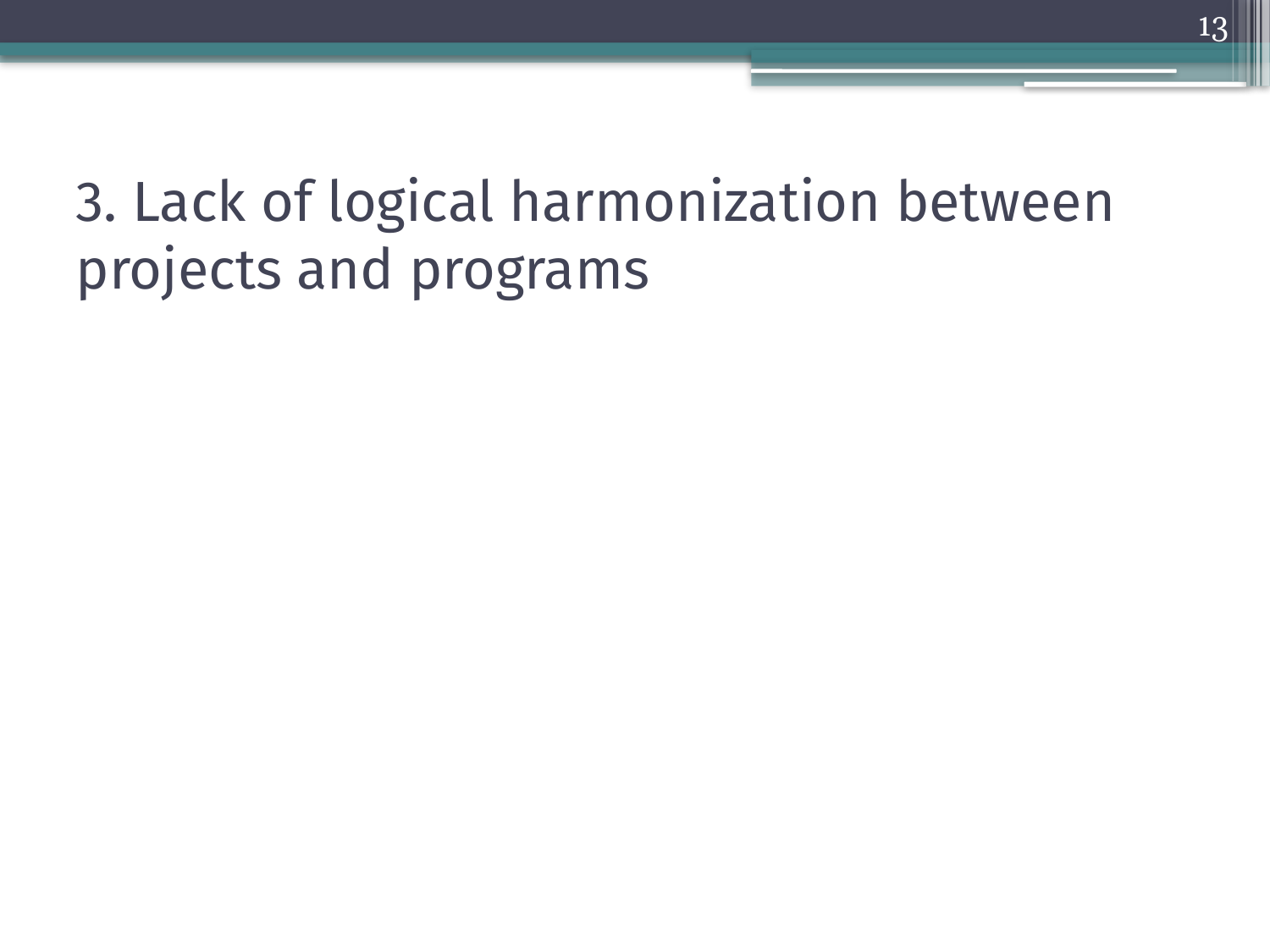

13
# 3. Lack of logical harmonization between projects and programs